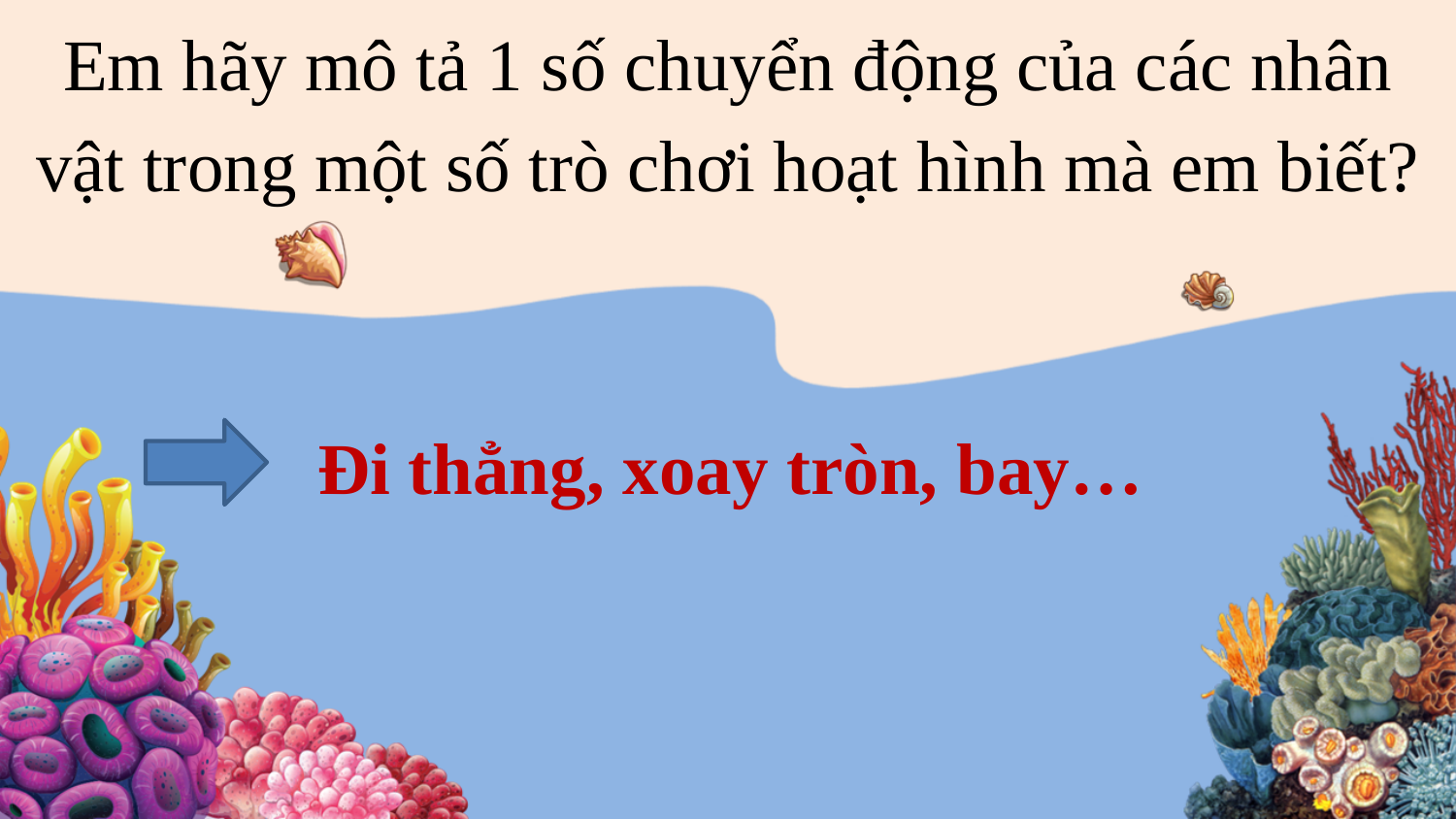

Em hãy mô tả 1 số chuyển động của các nhân vật trong một số trò chơi hoạt hình mà em biết?
Đi thẳng, xoay tròn, bay…